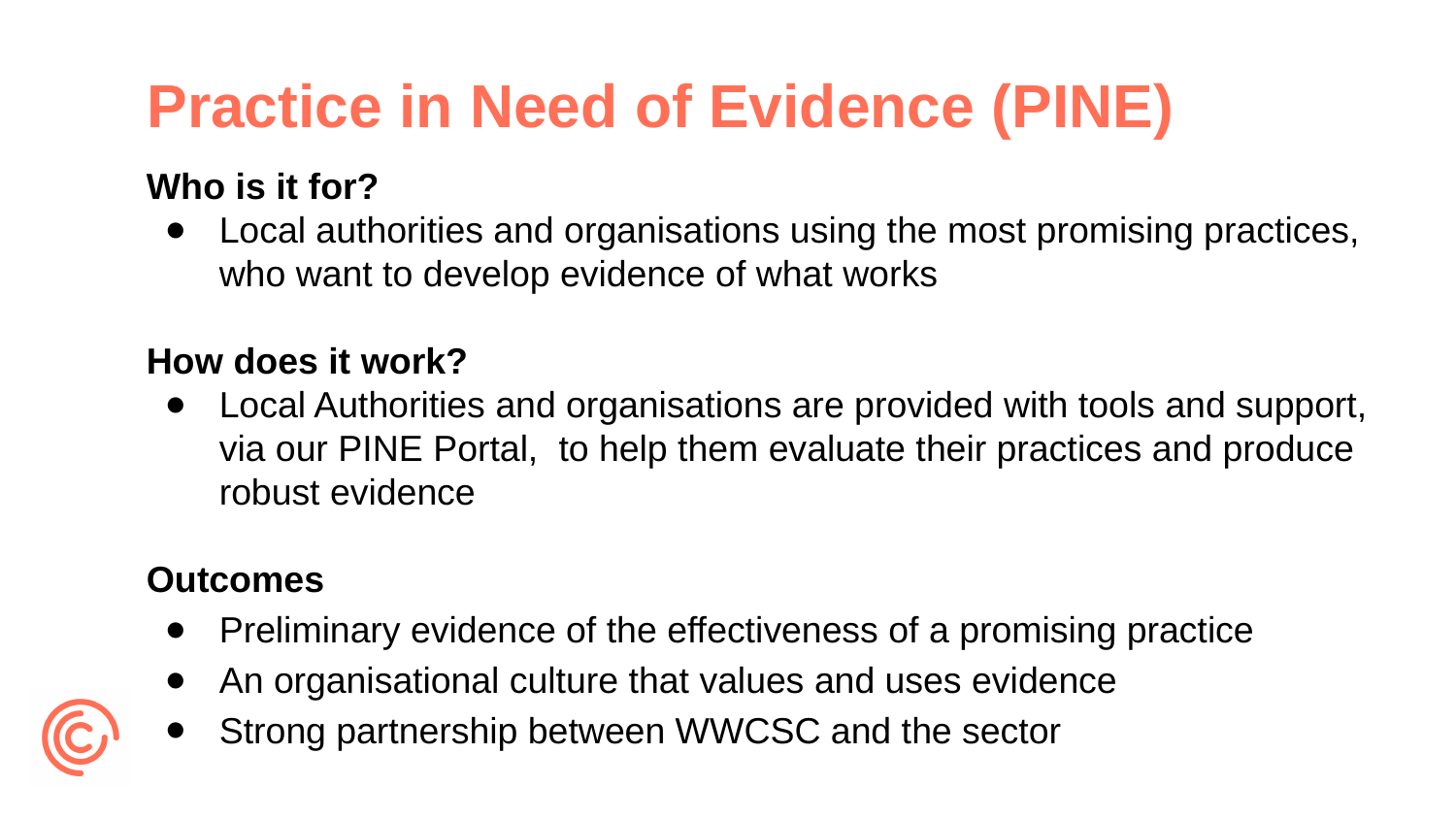

# Practice in Need of Evidence (PINE)
Who is it for?
Local authorities and organisations using the most promising practices, who want to develop evidence of what works
How does it work?
Local Authorities and organisations are provided with tools and support, via our PINE Portal,  to help them evaluate their practices and produce robust evidence
Outcomes
Preliminary evidence of the effectiveness of a promising practice
An organisational culture that values and uses evidence
Strong partnership between WWCSC and the sector